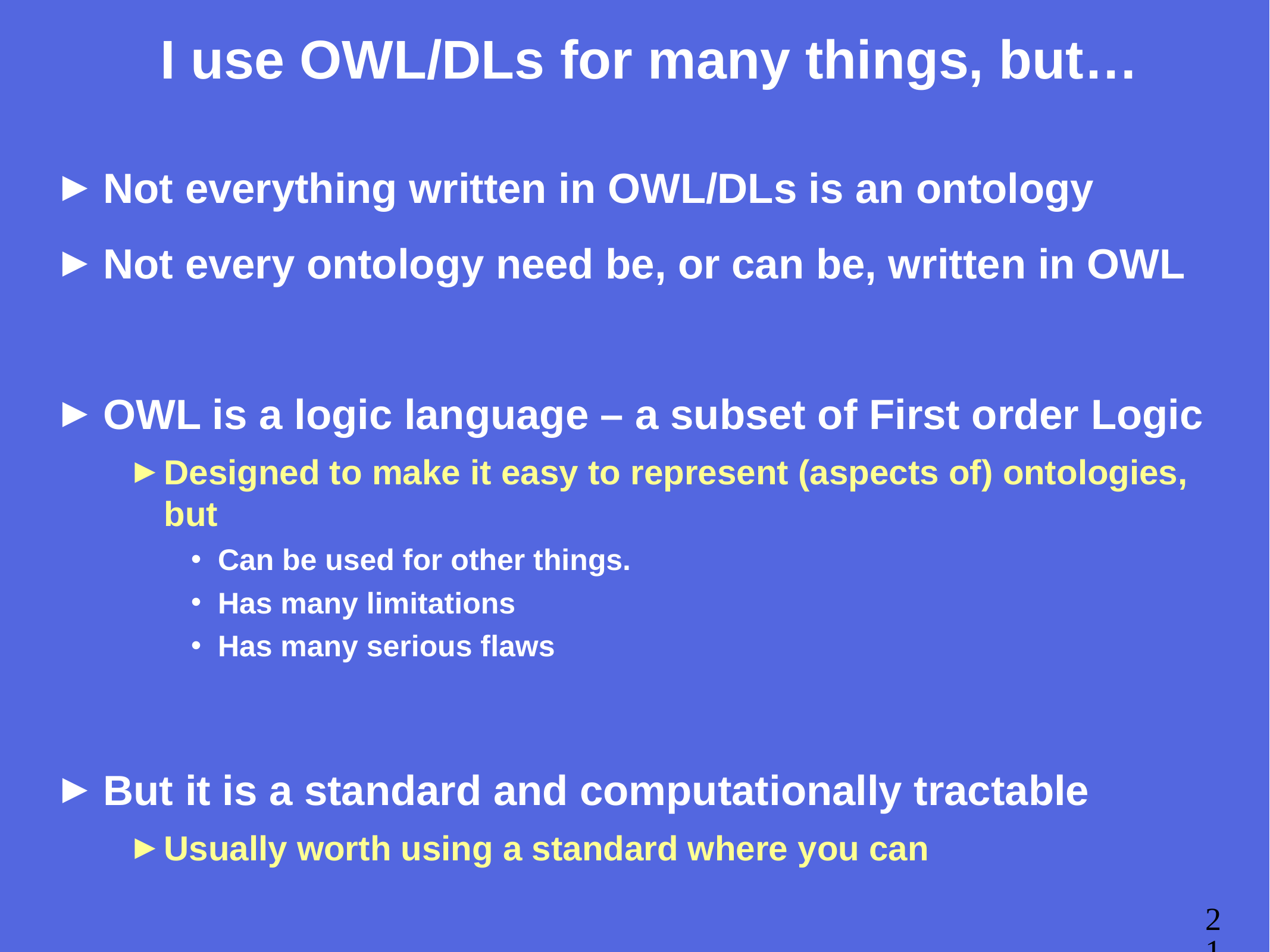

# I use OWL/DLs for many things, but…
Not everything written in OWL/DLs is an ontology
Not every ontology need be, or can be, written in OWL

OWL is a logic language – a subset of First order Logic
Designed to make it easy to represent (aspects of) ontologies, but
Can be used for other things.
Has many limitations
Has many serious flaws

But it is a standard and computationally tractable
Usually worth using a standard where you can

21